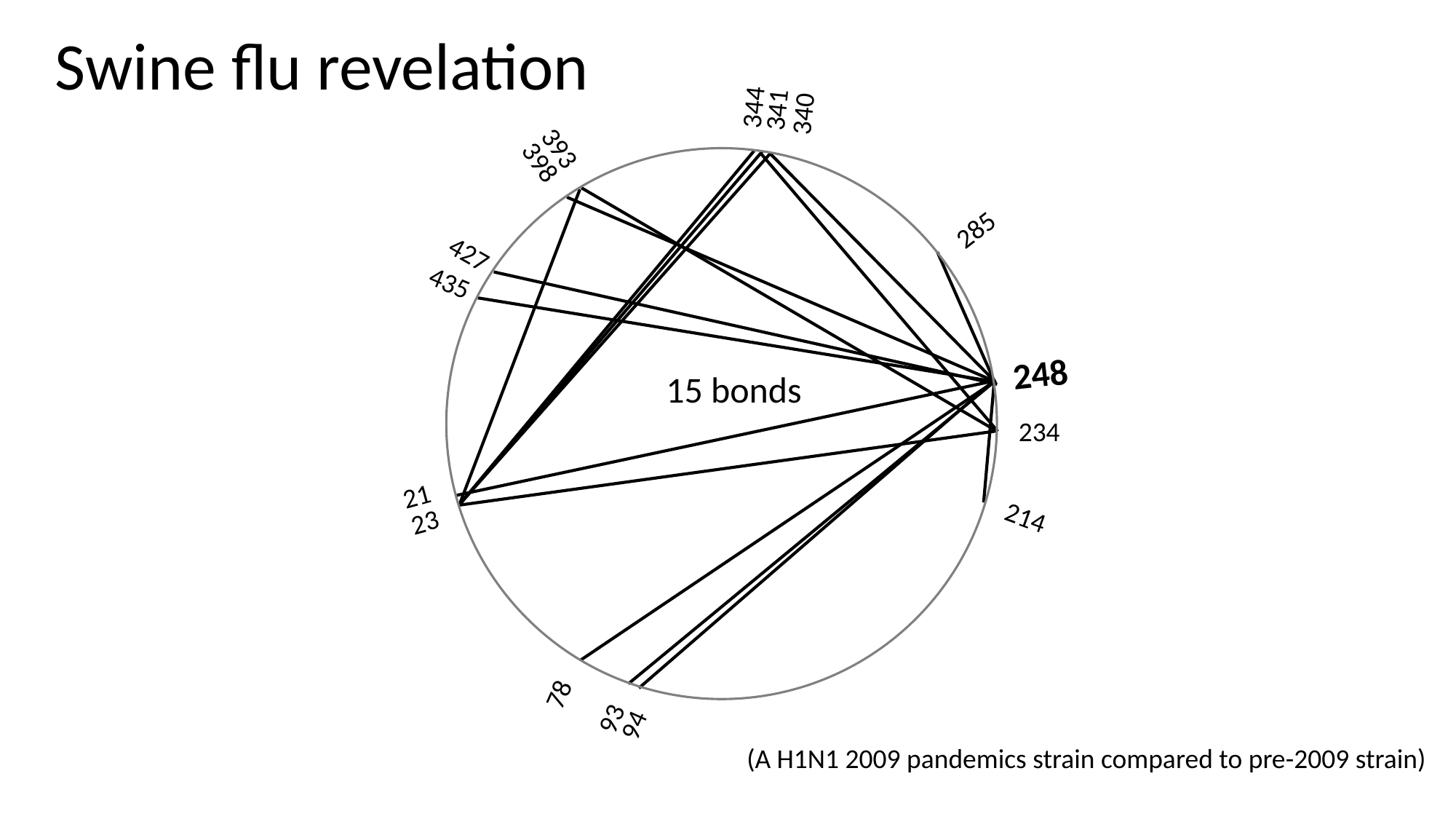

# Swine flu revelation
344
341
340
393
398

285
427
435
248
15 bonds
234
21
23
214
78
93
94
(A H1N1 2009 pandemics strain compared to pre-2009 strain)